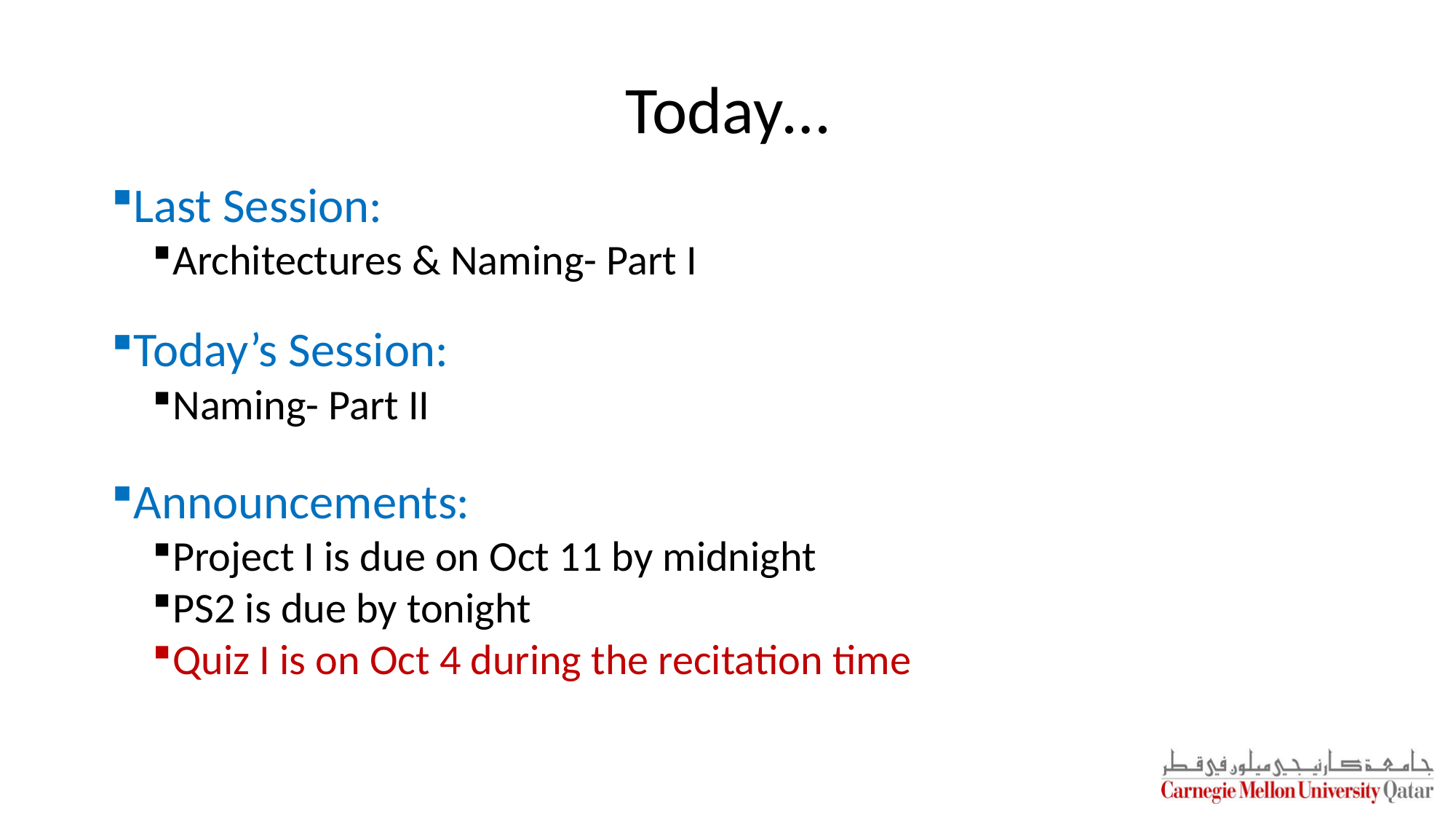

# Today…
Last Session:
Architectures & Naming- Part I

Today’s Session:
Naming- Part II

Announcements:
Project I is due on Oct 11 by midnight
PS2 is due by tonight
Quiz I is on Oct 4 during the recitation time